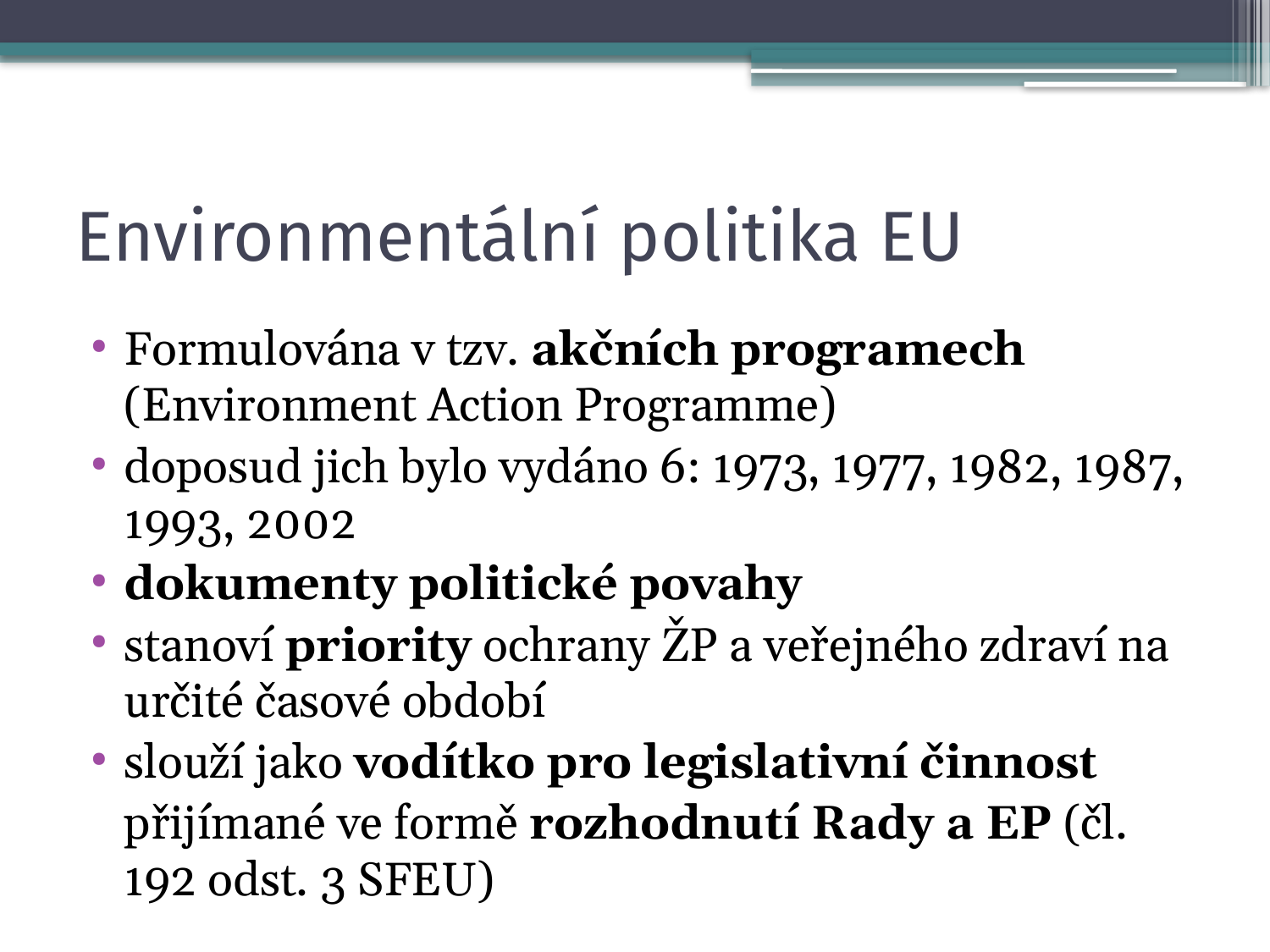

# Environmentální politika EU
Formulována v tzv. akčních programech (Environment Action Programme)
doposud jich bylo vydáno 6: 1973, 1977, 1982, 1987, 1993, 2002
dokumenty politické povahy
stanoví priority ochrany ŽP a veřejného zdraví na určité časové období
slouží jako vodítko pro legislativní činnost
	přijímané ve formě rozhodnutí Rady a EP (čl. 192 odst. 3 SFEU)